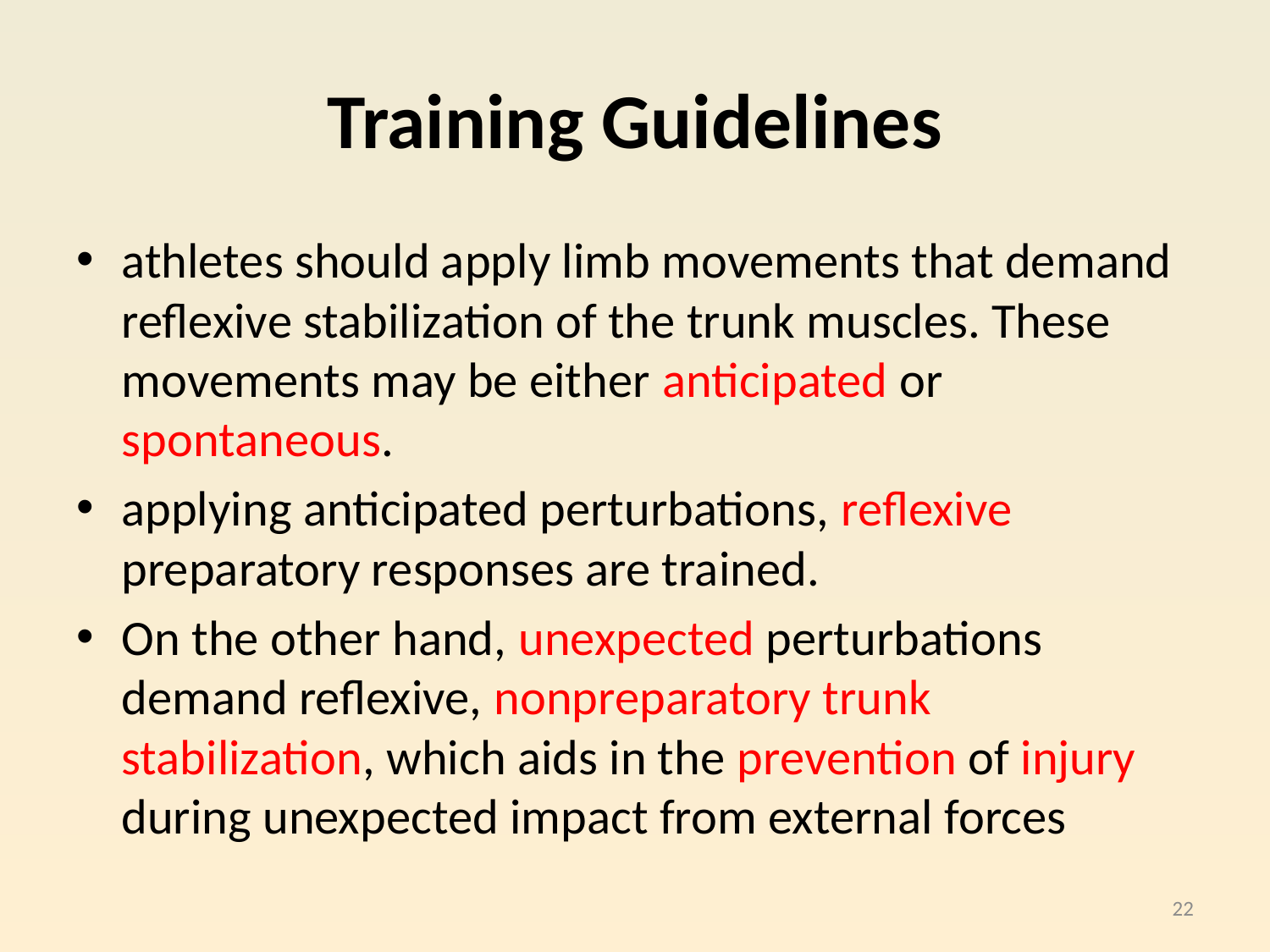

# Training Guidelines
athletes should apply limb movements that demand reflexive stabilization of the trunk muscles. These movements may be either anticipated or spontaneous.
applying anticipated perturbations, reflexive preparatory responses are trained.
On the other hand, unexpected perturbations demand reflexive, nonpreparatory trunk stabilization, which aids in the prevention of injury during unexpected impact from external forces
22